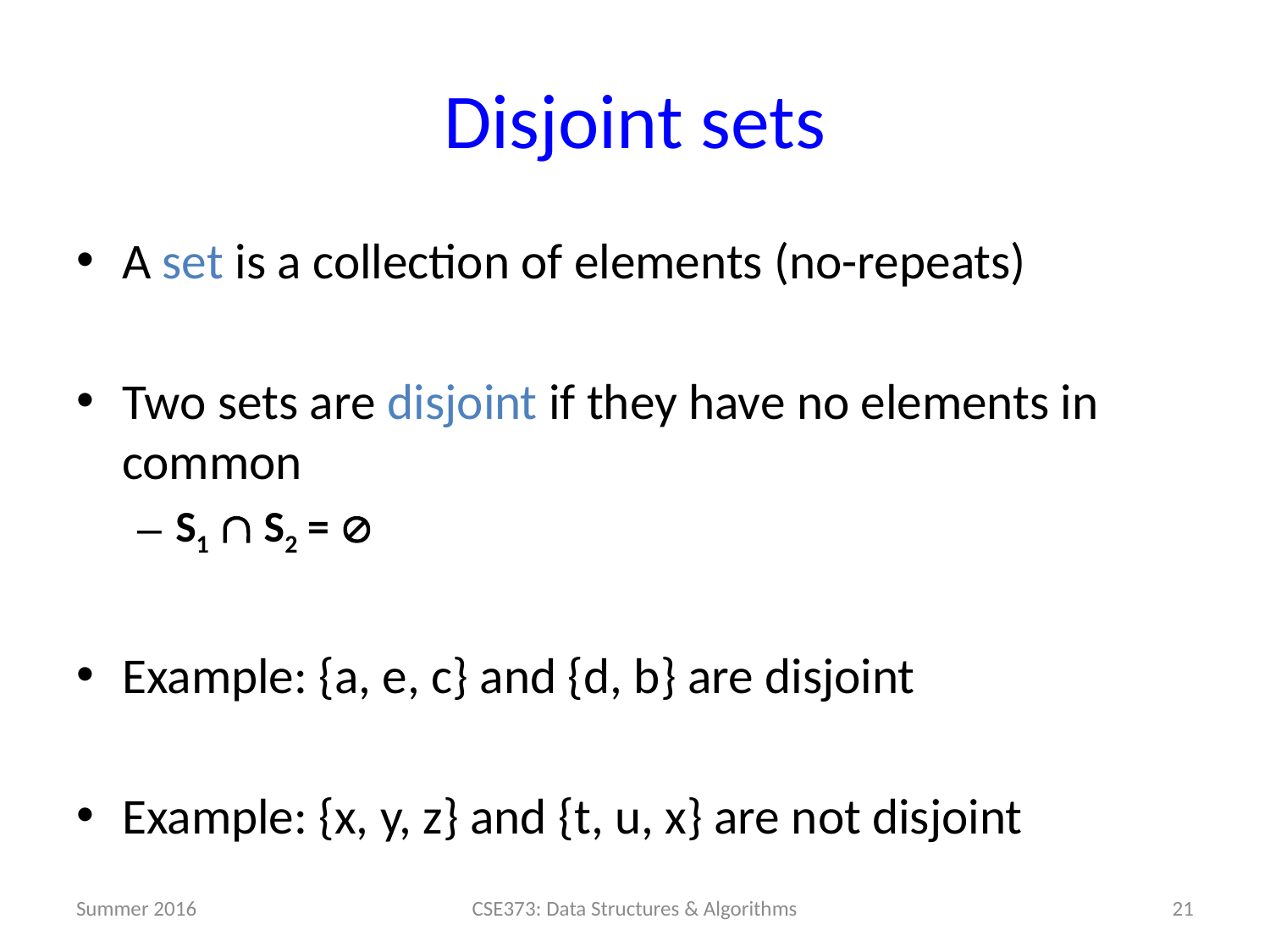

# Disjoint sets
A set is a collection of elements (no-repeats)

Two sets are disjoint if they have no elements in common
S1 ∩ S2 = ∅

Example: {a, e, c} and {d, b} are disjoint

Example: {x, y, z} and {t, u, x} are not disjoint

Summer 2016
21
CSE373: Data Structures & Algorithms